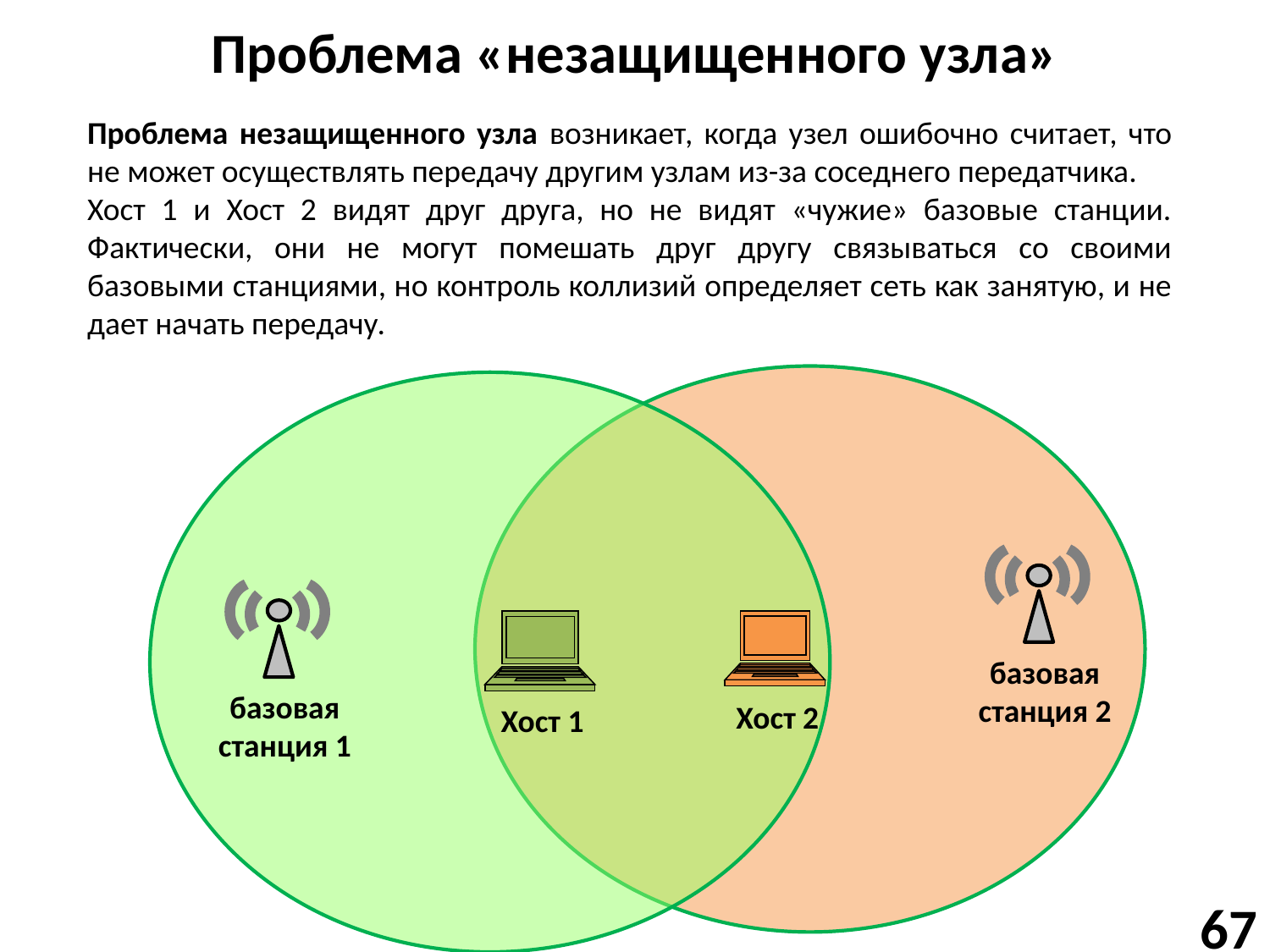

# Проблема «незащищенного узла»
Проблема незащищенного узла возникает, когда узел ошибочно считает, что не может осуществлять передачу другим узлам из-за соседнего передатчика.
Хост 1 и Хост 2 видят друг друга, но не видят «чужие» базовые станции. Фактически, они не могут помешать друг другу связываться со своими базовыми станциями, но контроль коллизий определяет сеть как занятую, и не дает начать передачу.

базовая станция 2
базовая станция 1
Хост 2
Хост 1
67